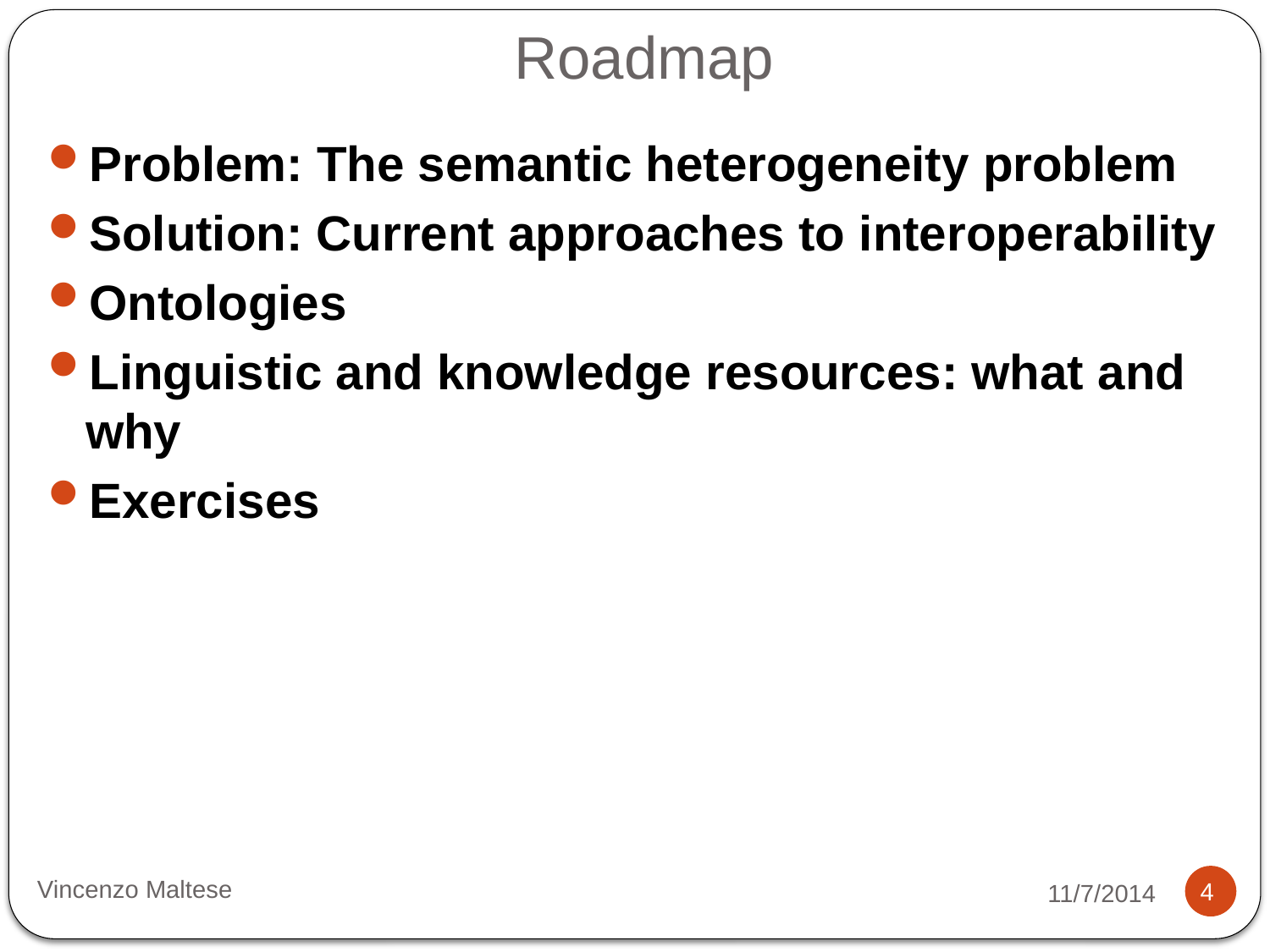

# Roadmap
Problem: The semantic heterogeneity problem
Solution: Current approaches to interoperability
Ontologies
Linguistic and knowledge resources: what and why
Exercises

Vincenzo Maltese
11/7/2014
4